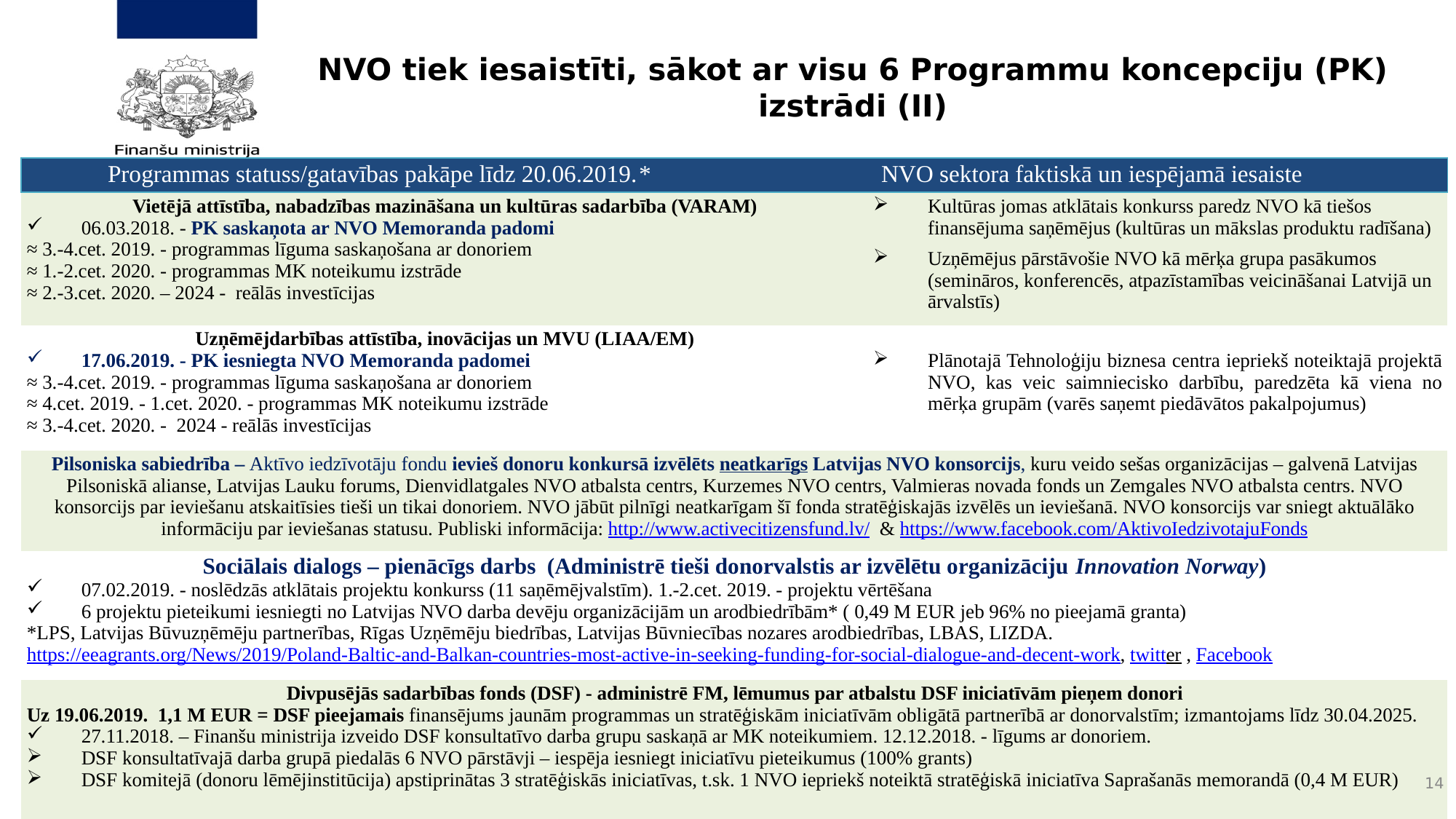

NVO tiek iesaistīti, sākot ar visu 6 Programmu koncepciju (PK) izstrādi (II)
| Programmas statuss/gatavības pakāpe līdz 20.06.2019.\* | NVO sektora faktiskā un iespējamā iesaiste |
| --- | --- |
| Vietējā attīstība, nabadzības mazināšana un kultūras sadarbība (VARAM) 06.03.2018. - PK saskaņota ar NVO Memoranda padomi ≈ 3.-4.cet. 2019. - programmas līguma saskaņošana ar donoriem ≈ 1.-2.cet. 2020. - programmas MK noteikumu izstrāde ≈ 2.-3.cet. 2020. – 2024 - reālās investīcijas | Kultūras jomas atklātais konkurss paredz NVO kā tiešos finansējuma saņēmējus (kultūras un mākslas produktu radīšana) Uzņēmējus pārstāvošie NVO kā mērķa grupa pasākumos (semināros, konferencēs, atpazīstamības veicināšanai Latvijā un ārvalstīs) |
| --- | --- |
| Uzņēmējdarbības attīstība, inovācijas un MVU (LIAA/EM) 17.06.2019. - PK iesniegta NVO Memoranda padomei ≈ 3.-4.cet. 2019. - programmas līguma saskaņošana ar donoriem ≈ 4.cet. 2019. - 1.cet. 2020. - programmas MK noteikumu izstrāde ≈ 3.-4.cet. 2020. - 2024 - reālās investīcijas | Plānotajā Tehnoloģiju biznesa centra iepriekš noteiktajā projektā NVO, kas veic saimniecisko darbību, paredzēta kā viena no mērķa grupām (varēs saņemt piedāvātos pakalpojumus) |
| Pilsoniska sabiedrība – Aktīvo iedzīvotāju fondu ievieš donoru konkursā izvēlēts neatkarīgs Latvijas NVO konsorcijs, kuru veido sešas organizācijas – galvenā Latvijas Pilsoniskā alianse, Latvijas Lauku forums, Dienvidlatgales NVO atbalsta centrs, Kurzemes NVO centrs, Valmieras novada fonds un Zemgales NVO atbalsta centrs. NVO konsorcijs par ieviešanu atskaitīsies tieši un tikai donoriem. NVO jābūt pilnīgi neatkarīgam šī fonda stratēģiskajās izvēlēs un ieviešanā. NVO konsorcijs var sniegt aktuālāko informāciju par ieviešanas statusu. Publiski informācija: http://www.activecitizensfund.lv/ & https://www.facebook.com/AktivoIedzivotajuFonds |
| --- |
| Sociālais dialogs – pienācīgs darbs (Administrē tieši donorvalstis ar izvēlētu organizāciju Innovation Norway) 07.02.2019. - noslēdzās atklātais projektu konkurss (11 saņēmējvalstīm). 1.-2.cet. 2019. - projektu vērtēšana 6 projektu pieteikumi iesniegti no Latvijas NVO darba devēju organizācijām un arodbiedrībām\* ( 0,49 M EUR jeb 96% no pieejamā granta) \*LPS, Latvijas Būvuzņēmēju partnerības, Rīgas Uzņēmēju biedrības, Latvijas Būvniecības nozares arodbiedrības, LBAS, LIZDA. https://eeagrants.org/News/2019/Poland-Baltic-and-Balkan-countries-most-active-in-seeking-funding-for-social-dialogue-and-decent-work, twitter , Facebook |
| Divpusējās sadarbības fonds (DSF) - administrē FM, lēmumus par atbalstu DSF iniciatīvām pieņem donori Uz 19.06.2019. 1,1 M EUR = DSF pieejamais finansējums jaunām programmas un stratēģiskām iniciatīvām obligātā partnerībā ar donorvalstīm; izmantojams līdz 30.04.2025. 27.11.2018. – Finanšu ministrija izveido DSF konsultatīvo darba grupu saskaņā ar MK noteikumiem. 12.12.2018. - līgums ar donoriem. DSF konsultatīvajā darba grupā piedalās 6 NVO pārstāvji – iespēja iesniegt iniciatīvu pieteikumus (100% grants) DSF komitejā (donoru lēmējinstitūcija) apstiprinātas 3 stratēģiskās iniciatīvas, t.sk. 1 NVO iepriekš noteiktā stratēģiskā iniciatīva Saprašanās memorandā (0,4 M EUR) |
14
10